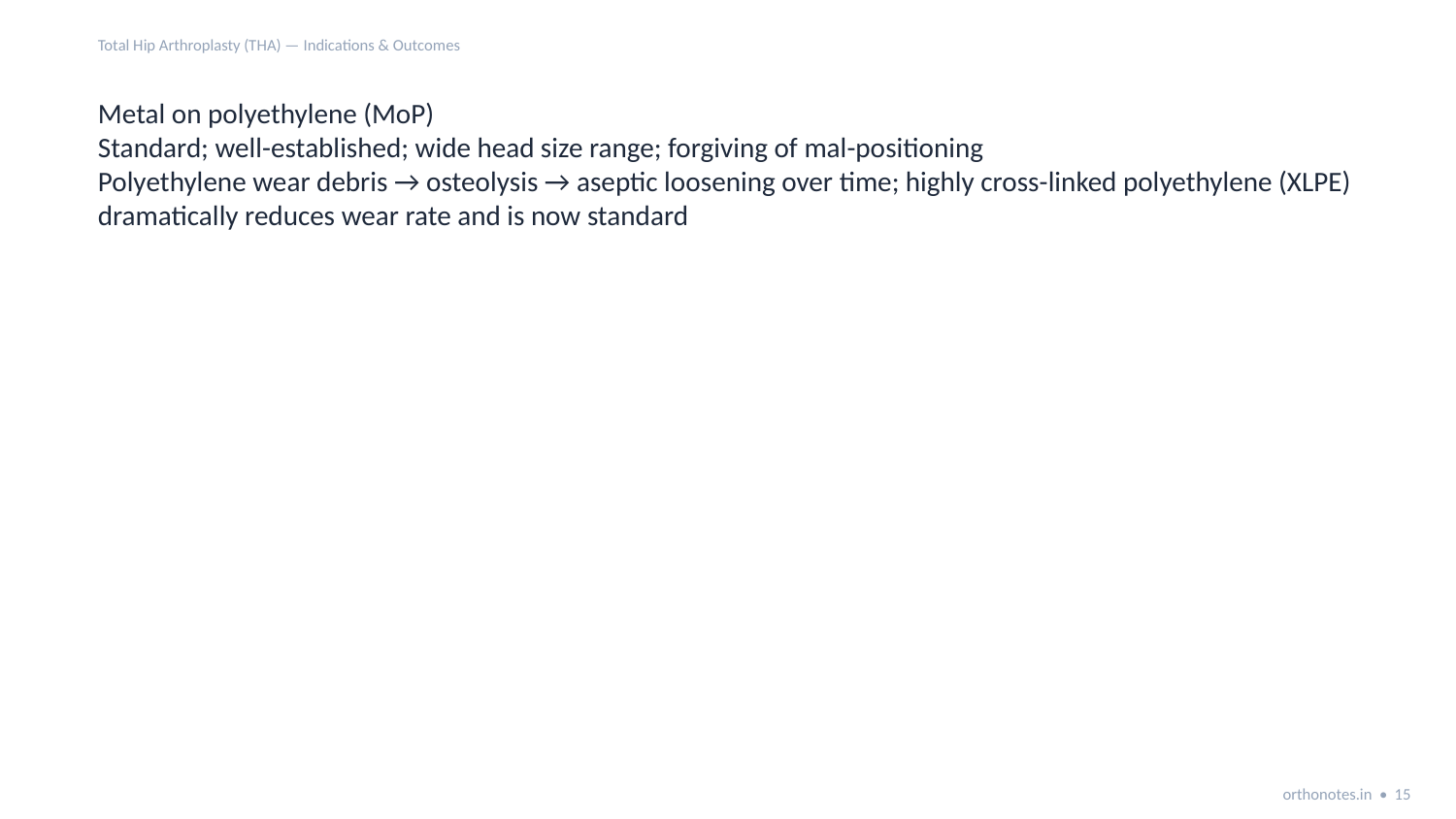

Total Hip Arthroplasty (THA) — Indications & Outcomes
Metal on polyethylene (MoP)
Standard; well-established; wide head size range; forgiving of mal-positioning
Polyethylene wear debris → osteolysis → aseptic loosening over time; highly cross-linked polyethylene (XLPE) dramatically reduces wear rate and is now standard
orthonotes.in  •  15